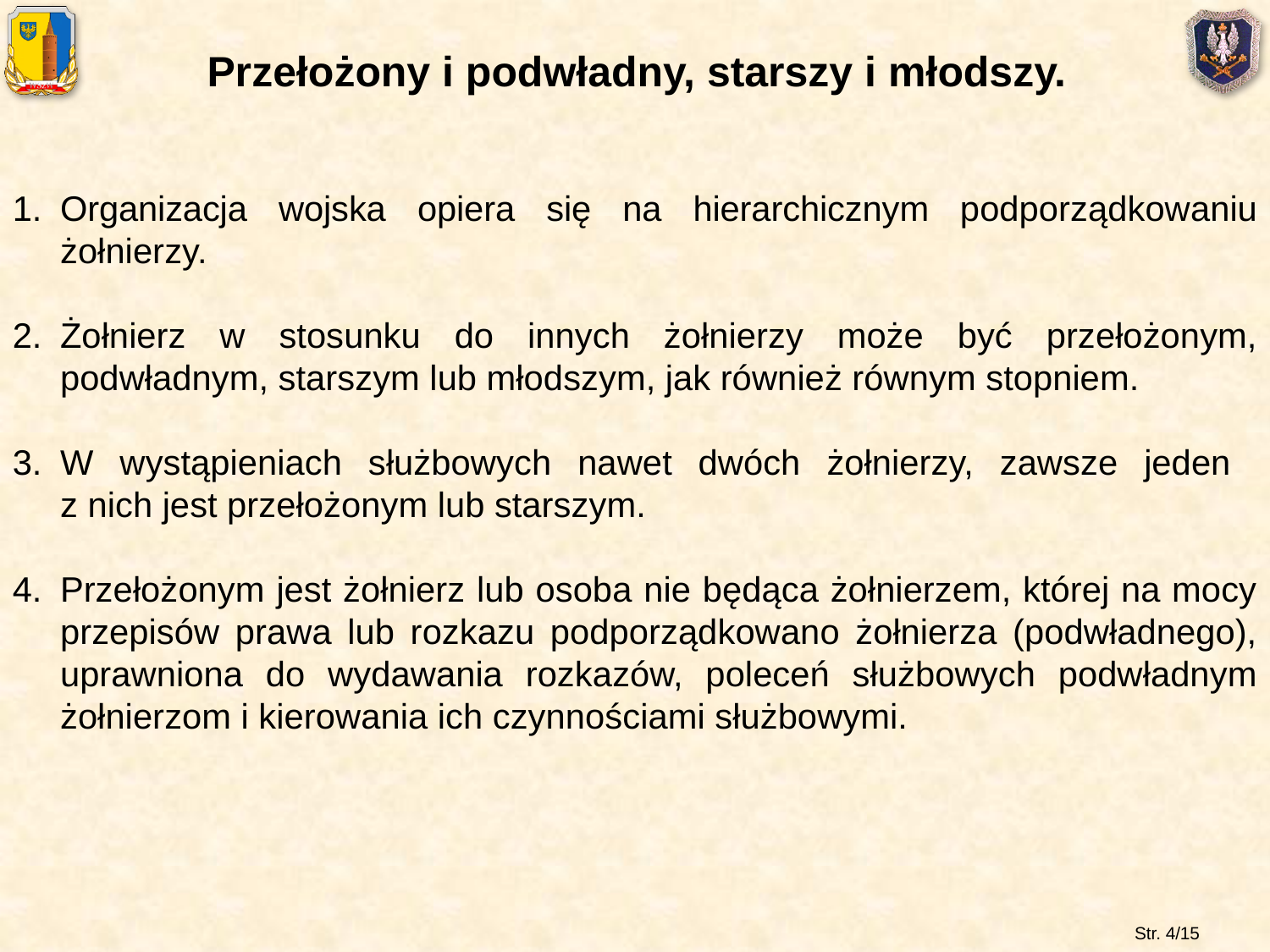

Przełożony i podwładny, starszy i młodszy.
Organizacja wojska opiera się na hierarchicznym podporządkowaniu żołnierzy.

Żołnierz w stosunku do innych żołnierzy może być przełożonym, podwładnym, starszym lub młodszym, jak również równym stopniem.

W wystąpieniach służbowych nawet dwóch żołnierzy, zawsze jeden
z nich jest przełożonym lub starszym.

Przełożonym jest żołnierz lub osoba nie będąca żołnierzem, której na mocy przepisów prawa lub rozkazu podporządkowano żołnierza (podwładnego), uprawniona do wydawania rozkazów, poleceń służbowych podwładnym żołnierzom i kierowania ich czynnościami służbowymi.